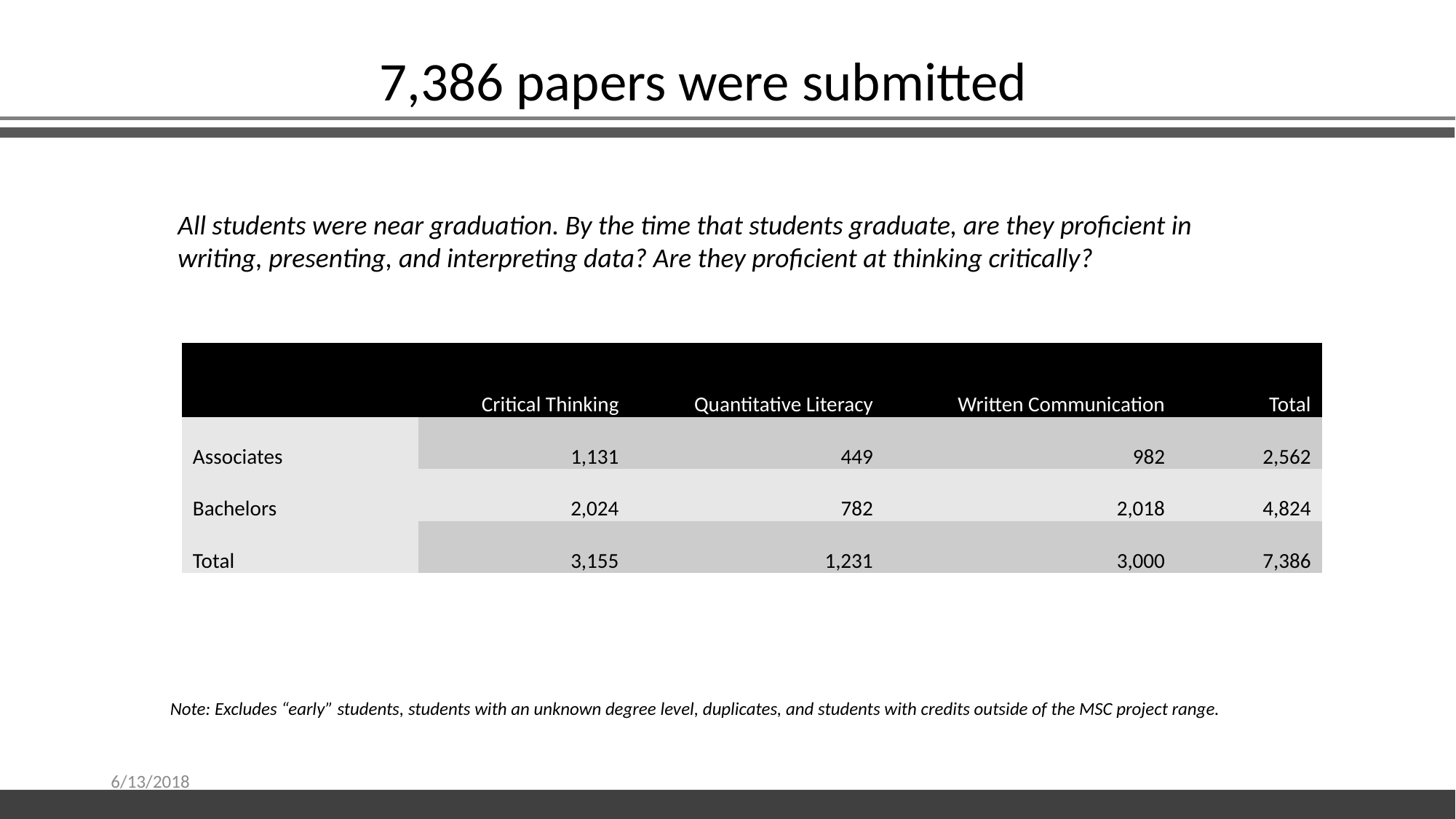

7,386 papers were submitted

All students were near graduation. By the time that students graduate, are they proficient in writing, presenting, and interpreting data? Are they proficient at thinking critically?
|  | Critical Thinking | Quantitative Literacy | Written Communication | Total |
| --- | --- | --- | --- | --- |
| Associates | 1,131 | 449 | 982 | 2,562 |
| Bachelors | 2,024 | 782 | 2,018 | 4,824 |
| Total | 3,155 | 1,231 | 3,000 | 7,386 |
Note: Excludes “early” students, students with an unknown degree level, duplicates, and students with credits outside of the MSC project range.
6/13/2018